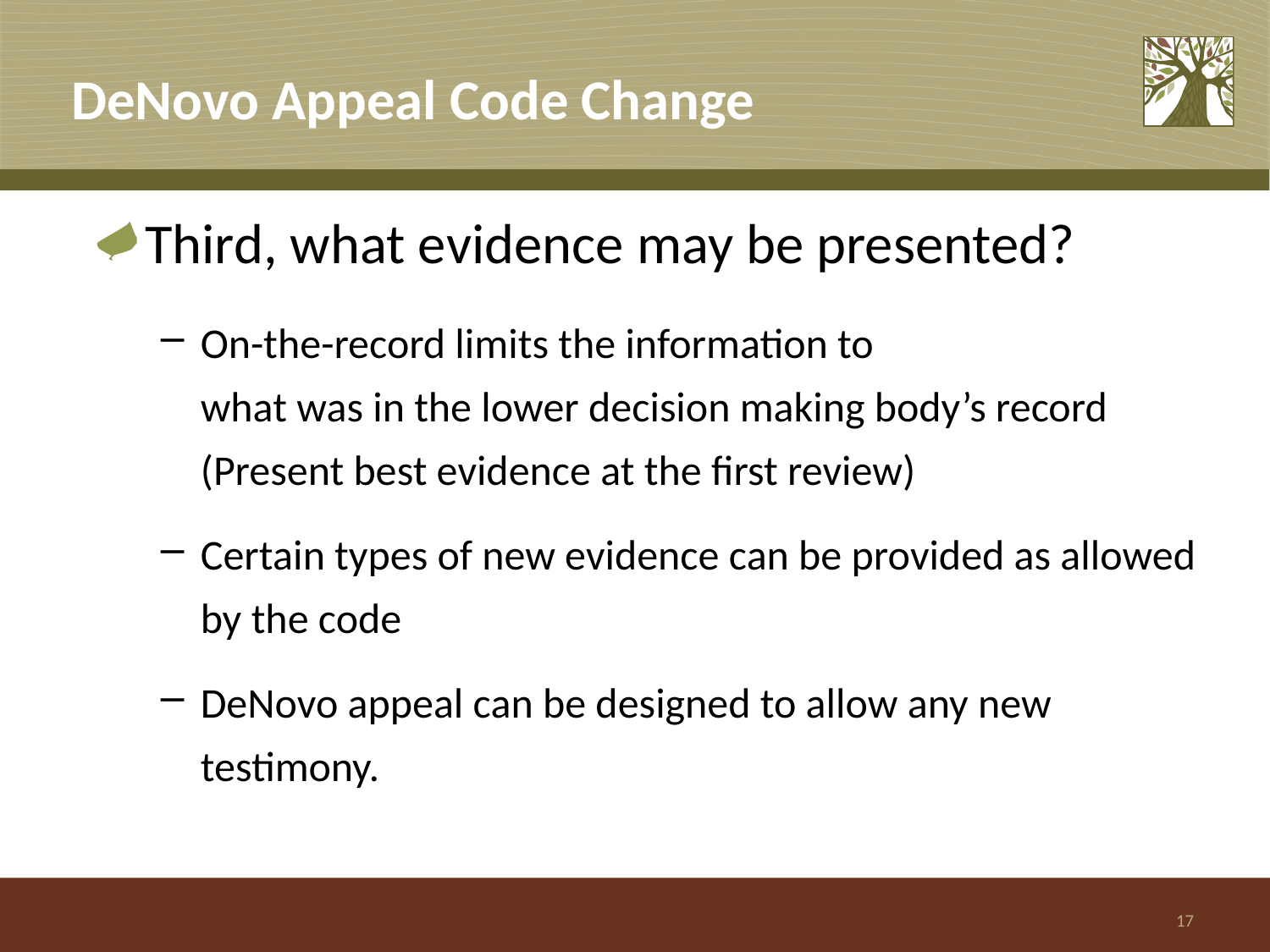

# DeNovo Appeal Code Change
Third, what evidence may be presented?
On-the-record limits the information to
what was in the lower decision making body’s record  (Present best evidence at the first review)
Certain types of new evidence can be provided as allowed by the code
DeNovo appeal can be designed to allow any new testimony.